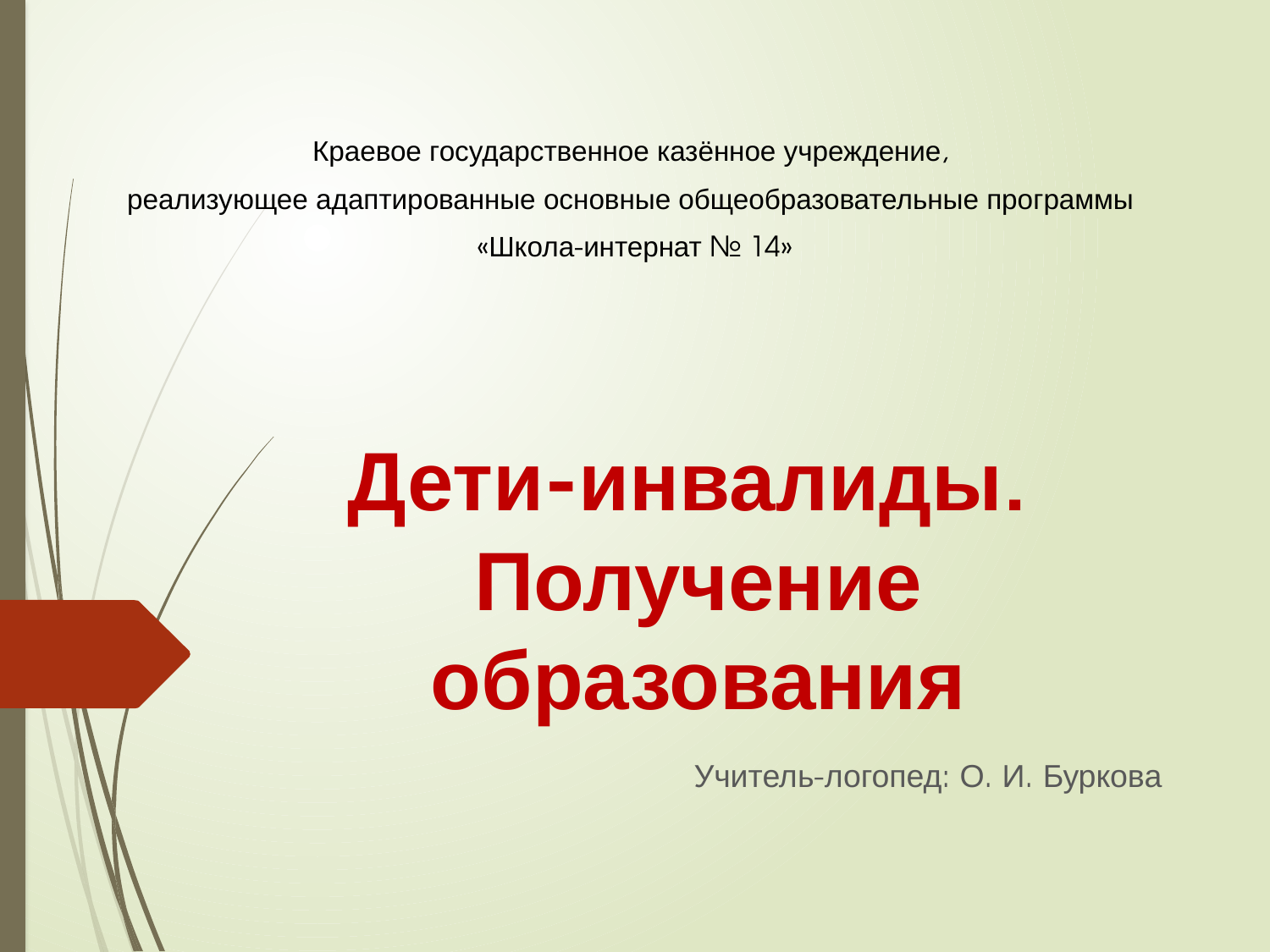

Краевое государственное казённое учреждение,
реализующее адаптированные основные общеобразовательные программы
«Школа-интернат № 14»
# Дети-инвалиды. Получение образования
Учитель-логопед: О. И. Буркова